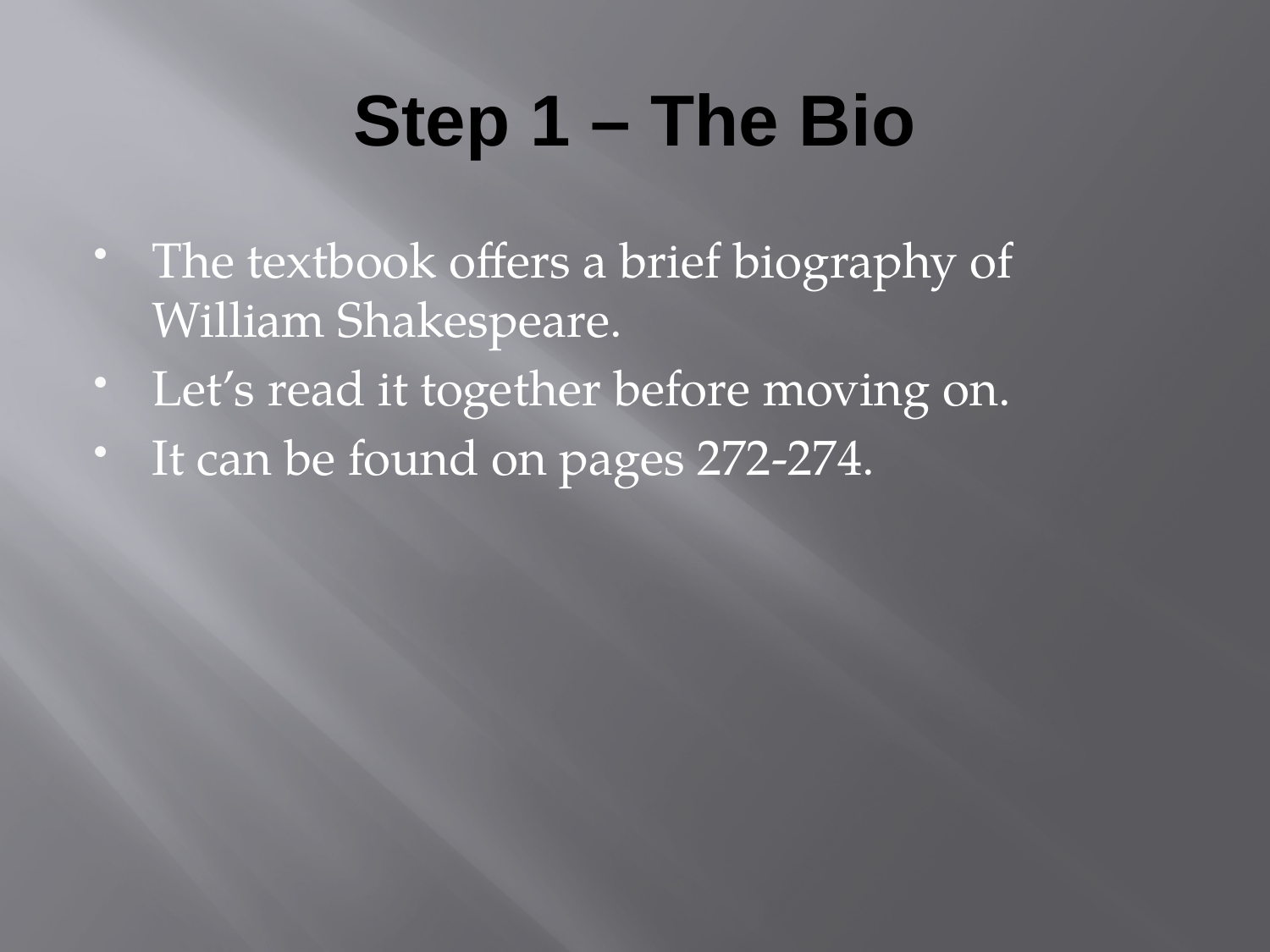

# Step 1 – The Bio
The textbook offers a brief biography of William Shakespeare.
Let’s read it together before moving on.
It can be found on pages 272-274.